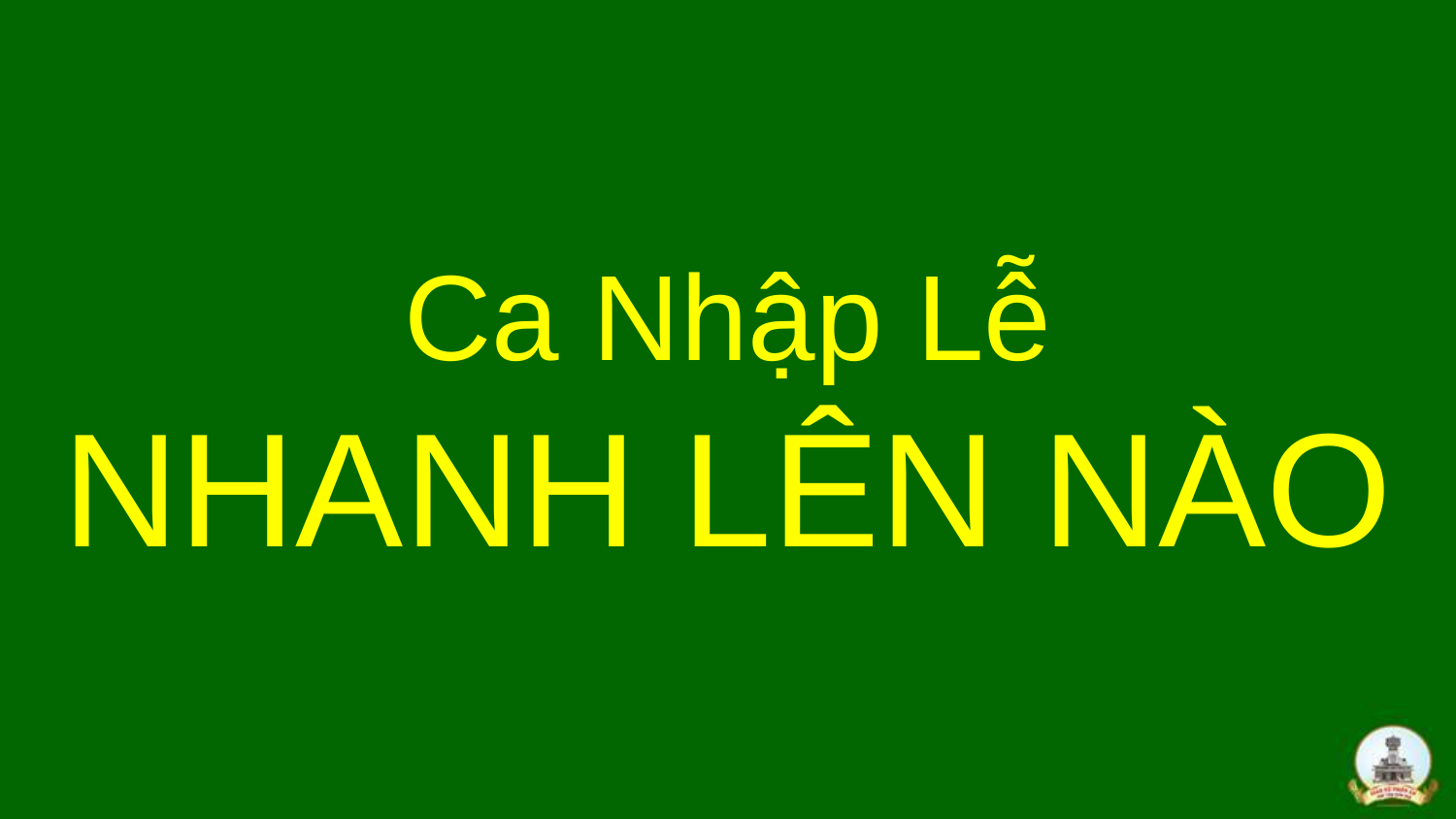

# Ca Nhập Lễ NHANH LÊN NÀO